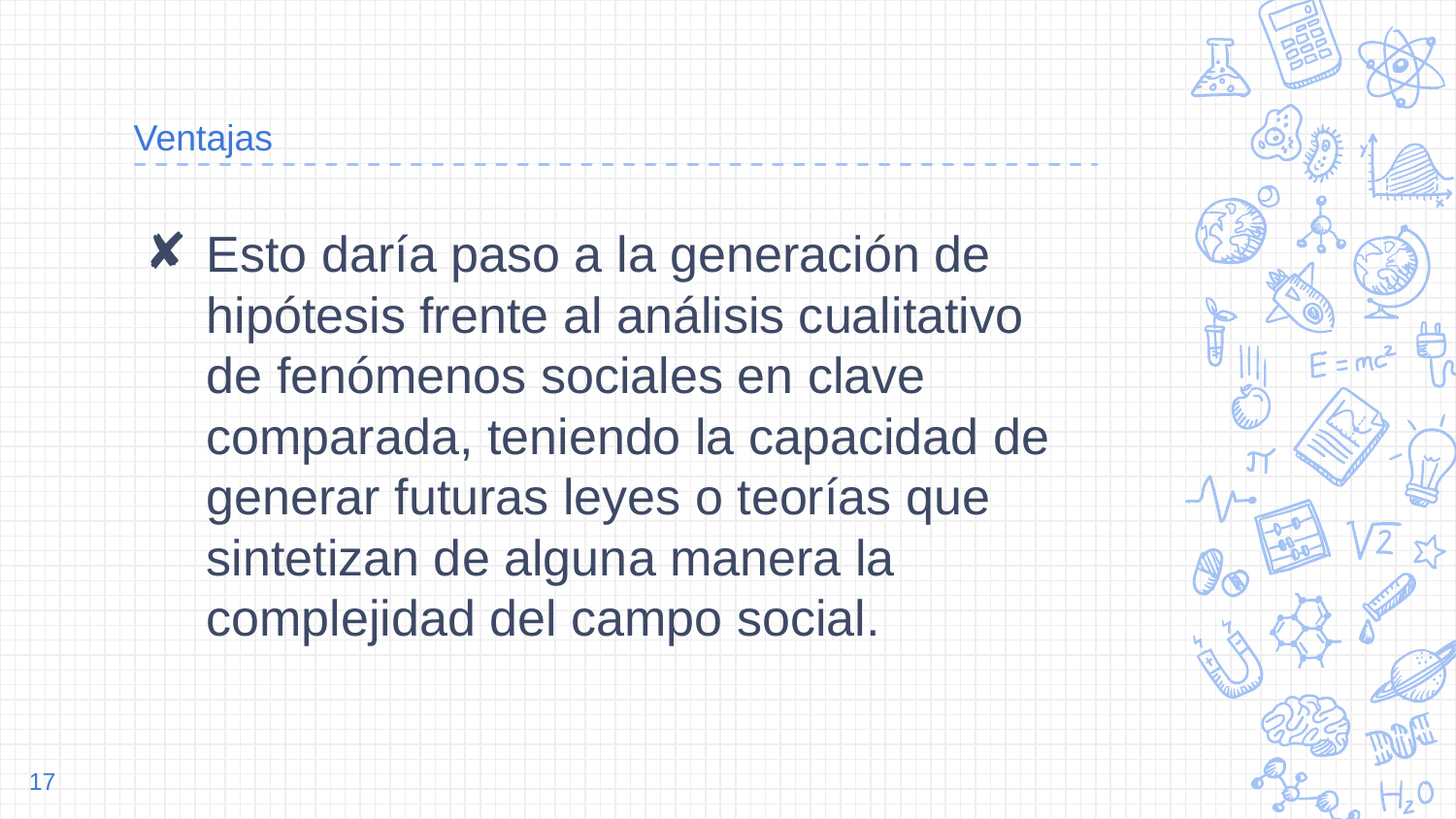

# Ventajas
Esto daría paso a la generación de hipótesis frente al análisis cualitativo de fenómenos sociales en clave comparada, teniendo la capacidad de generar futuras leyes o teorías que sintetizan de alguna manera la complejidad del campo social.
17